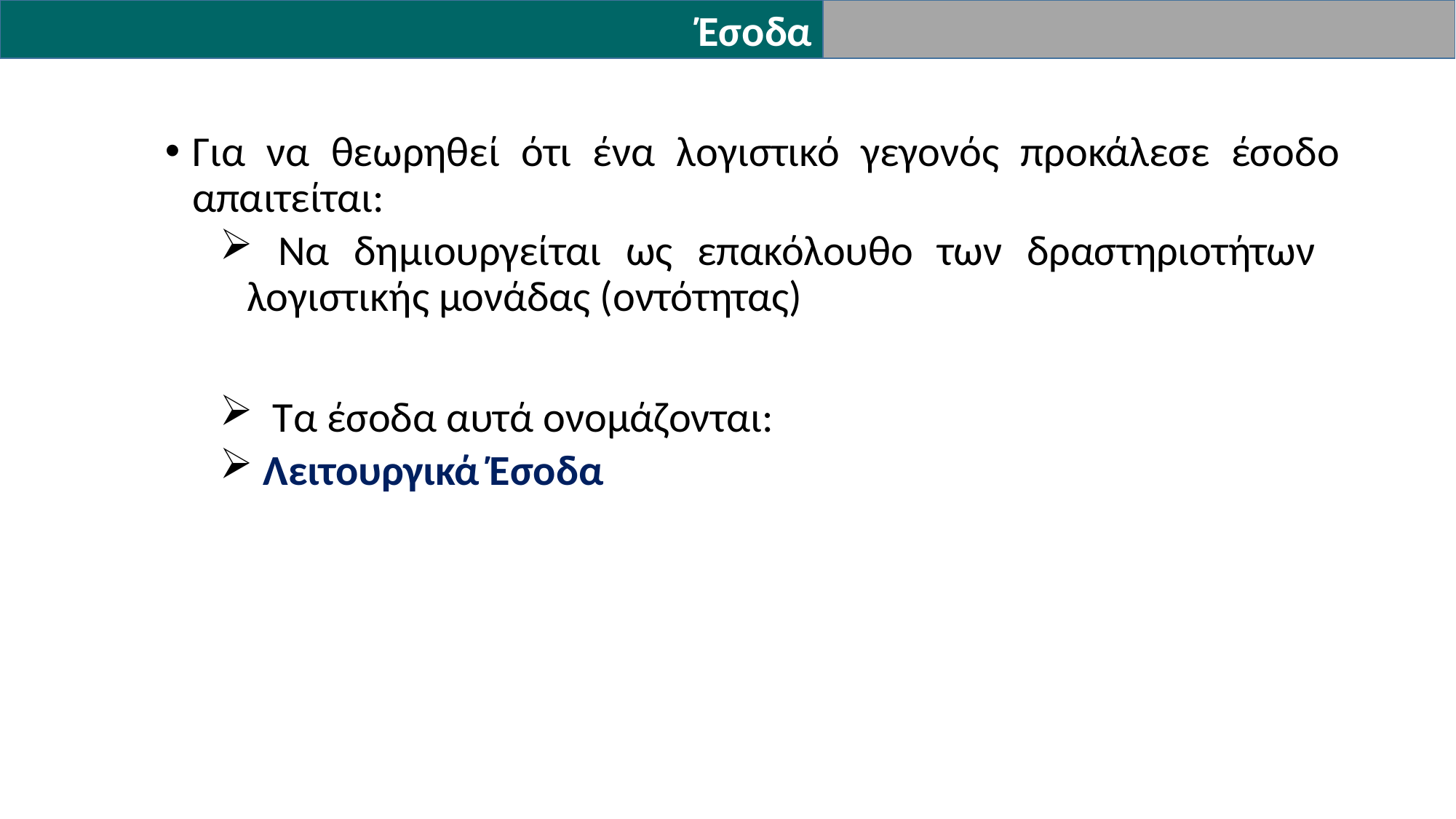

Έσοδα

Για να θεωρηθεί ότι ένα λογιστικό γεγονός προκάλεσε έσοδο απαιτείται:
 Να δημιουργείται ως επακόλουθο των δραστηριοτήτων  λογιστικής μονάδας (οντότητας)

  Τα έσοδα αυτά ονομάζονται:
 Λειτουργικά Έσοδα